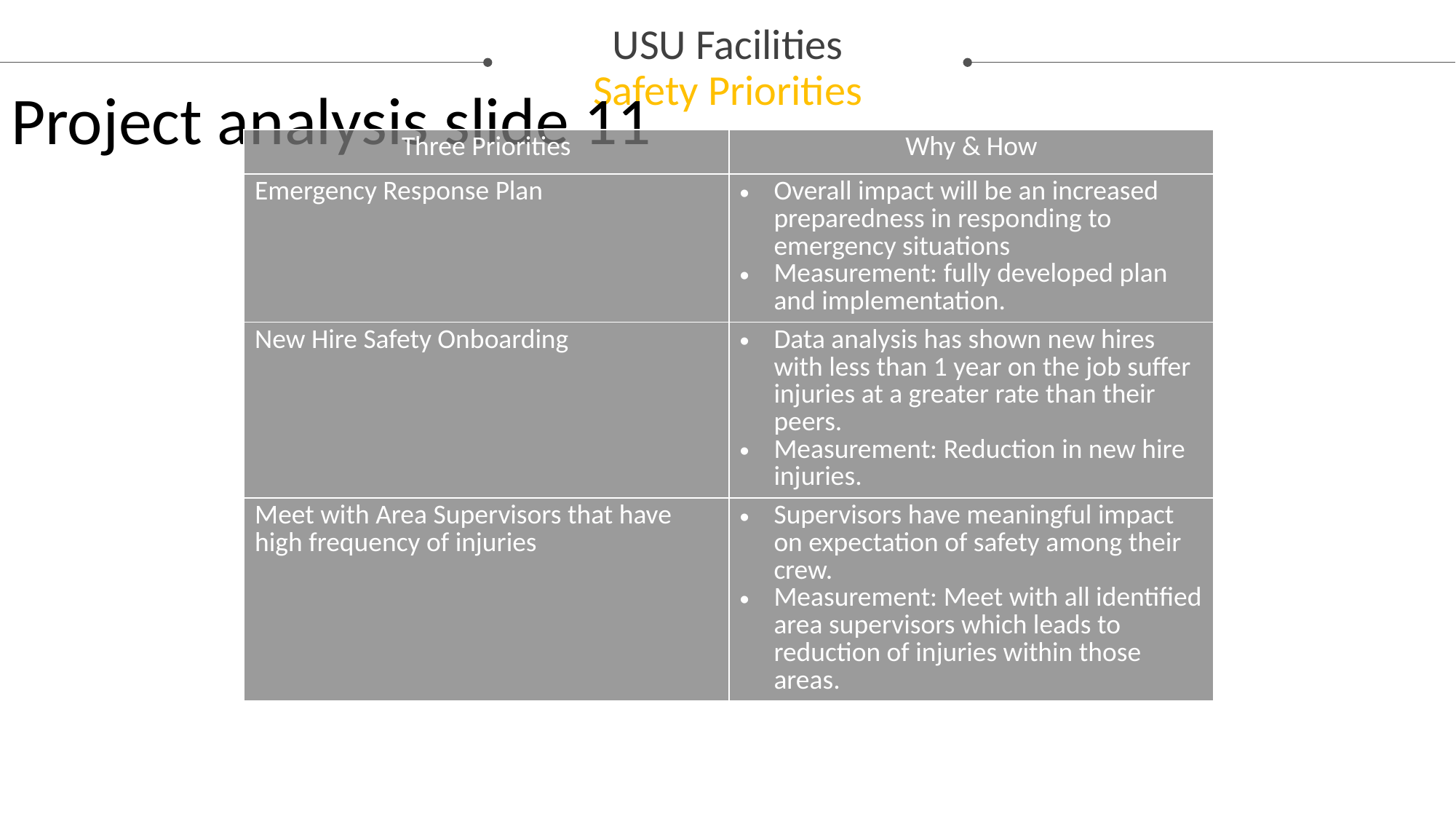

USU Facilities
Safety Priorities
Project analysis slide 11
| Three Priorities | Why & How |
| --- | --- |
| Emergency Response Plan | Overall impact will be an increased preparedness in responding to emergency situations Measurement: fully developed plan and implementation. |
| New Hire Safety Onboarding | Data analysis has shown new hires with less than 1 year on the job suffer injuries at a greater rate than their peers. Measurement: Reduction in new hire injuries. |
| Meet with Area Supervisors that have high frequency of injuries | Supervisors have meaningful impact on expectation of safety among their crew. Measurement: Meet with all identified area supervisors which leads to reduction of injuries within those areas. |